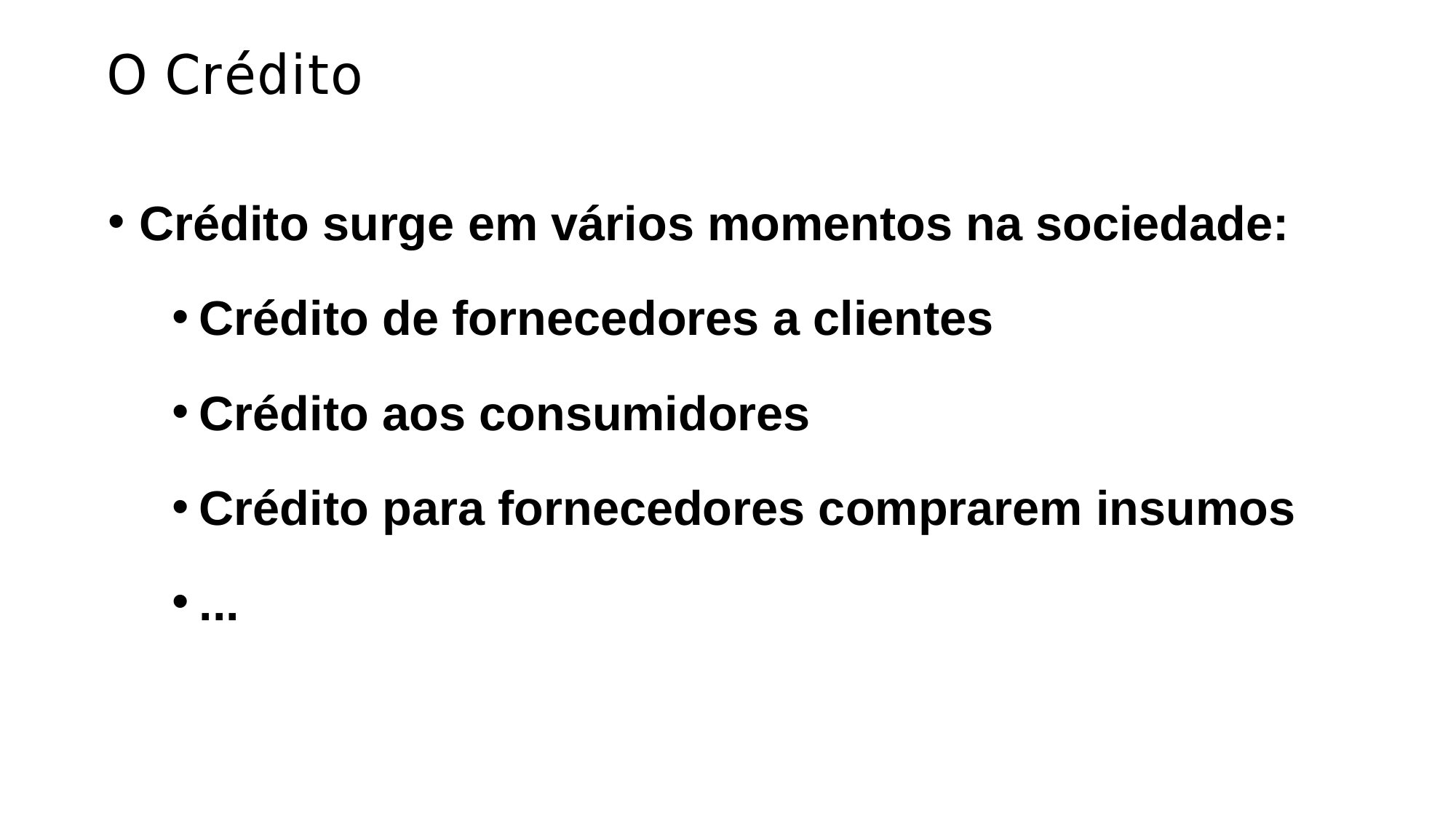

# O Crédito
Crédito surge em vários momentos na sociedade:
Crédito de fornecedores a clientes
Crédito aos consumidores
Crédito para fornecedores comprarem insumos
...